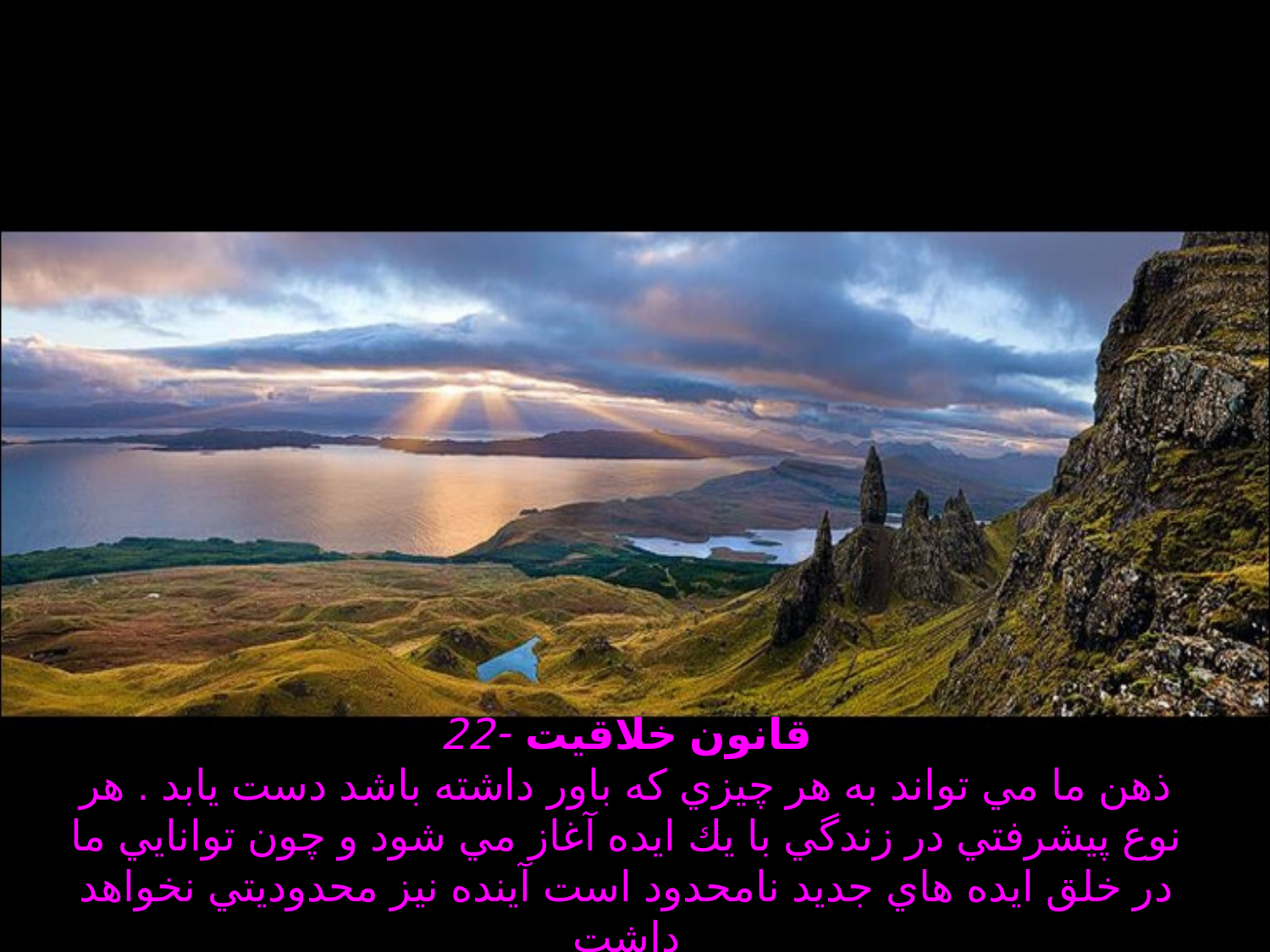

# 22- قانون خلاقيت ذهن ما مي تواند به هر چيزي كه باور داشته باشد دست يابد . هر نوع پيشرفتي در زندگي با يك ايده آغاز مي شود و چون توانايي ما در خلق ايده هاي جديد نامحدود است آينده نيز محدوديتي نخواهد داشت